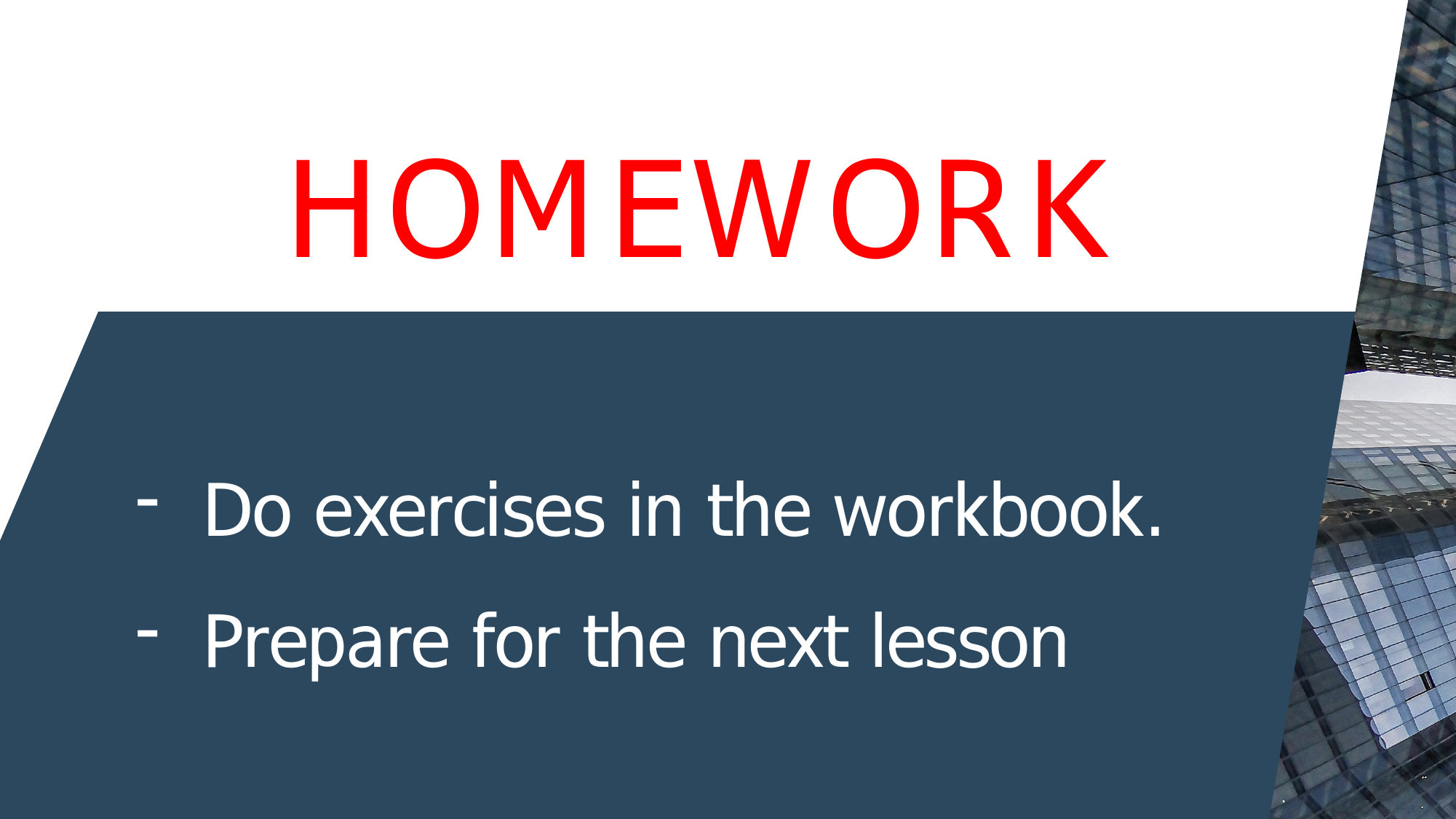

HOMEWORK

Do exercises in the workbook.
Prepare for the next lesson